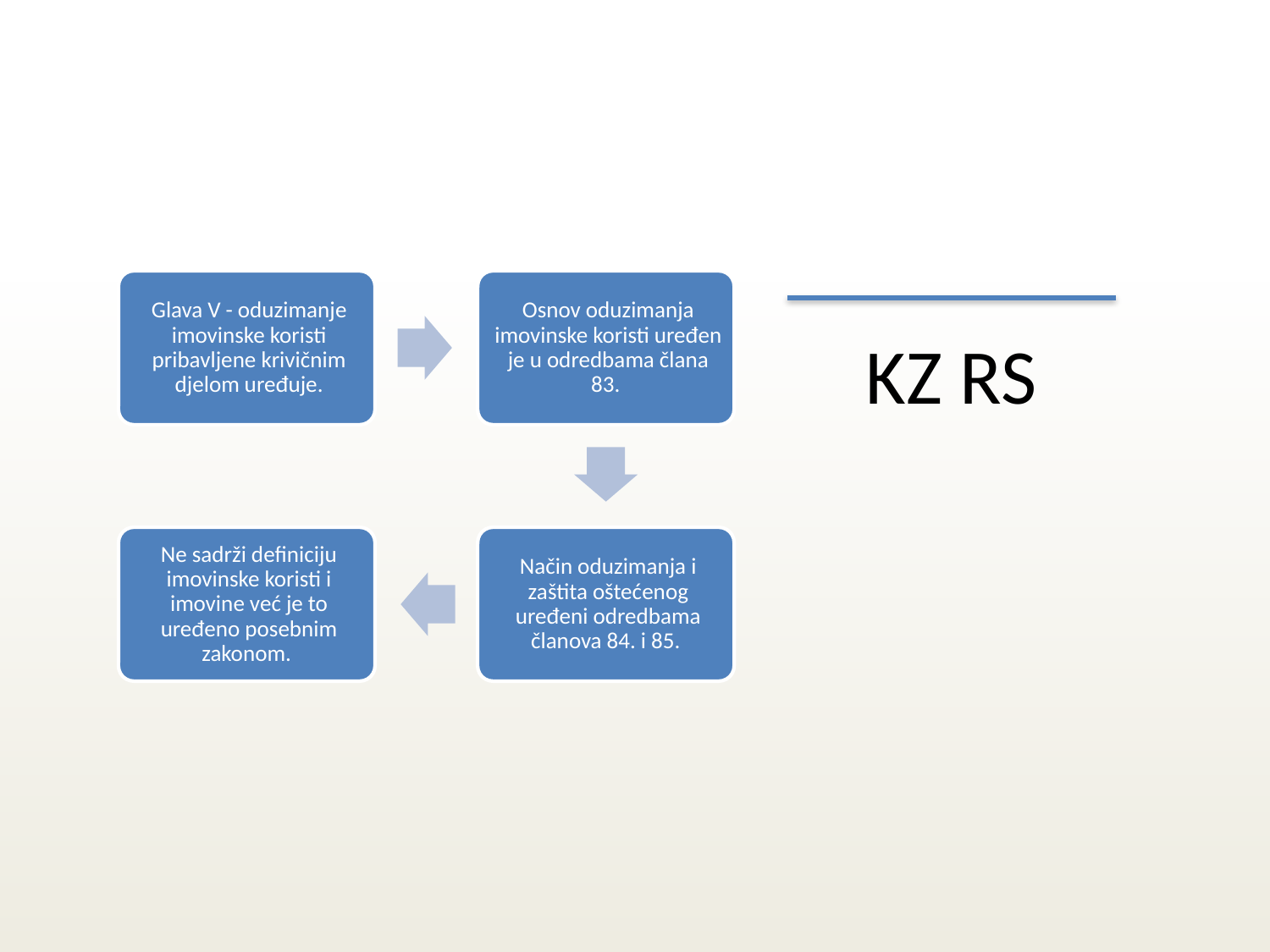

Glava V - oduzimanje imovinske koristi pribavljene krivičnim djelom uređuje.

Osnov oduzimanja imovinske koristi uređen je u odredbama člana 83.

Način oduzimanja i zaštita oštećenog uređeni odredbama članova 84. i 85.

Ne sadrži definiciju imovinske koristi i imovine već je to uređeno posebnim zakonom.

# KZ RS